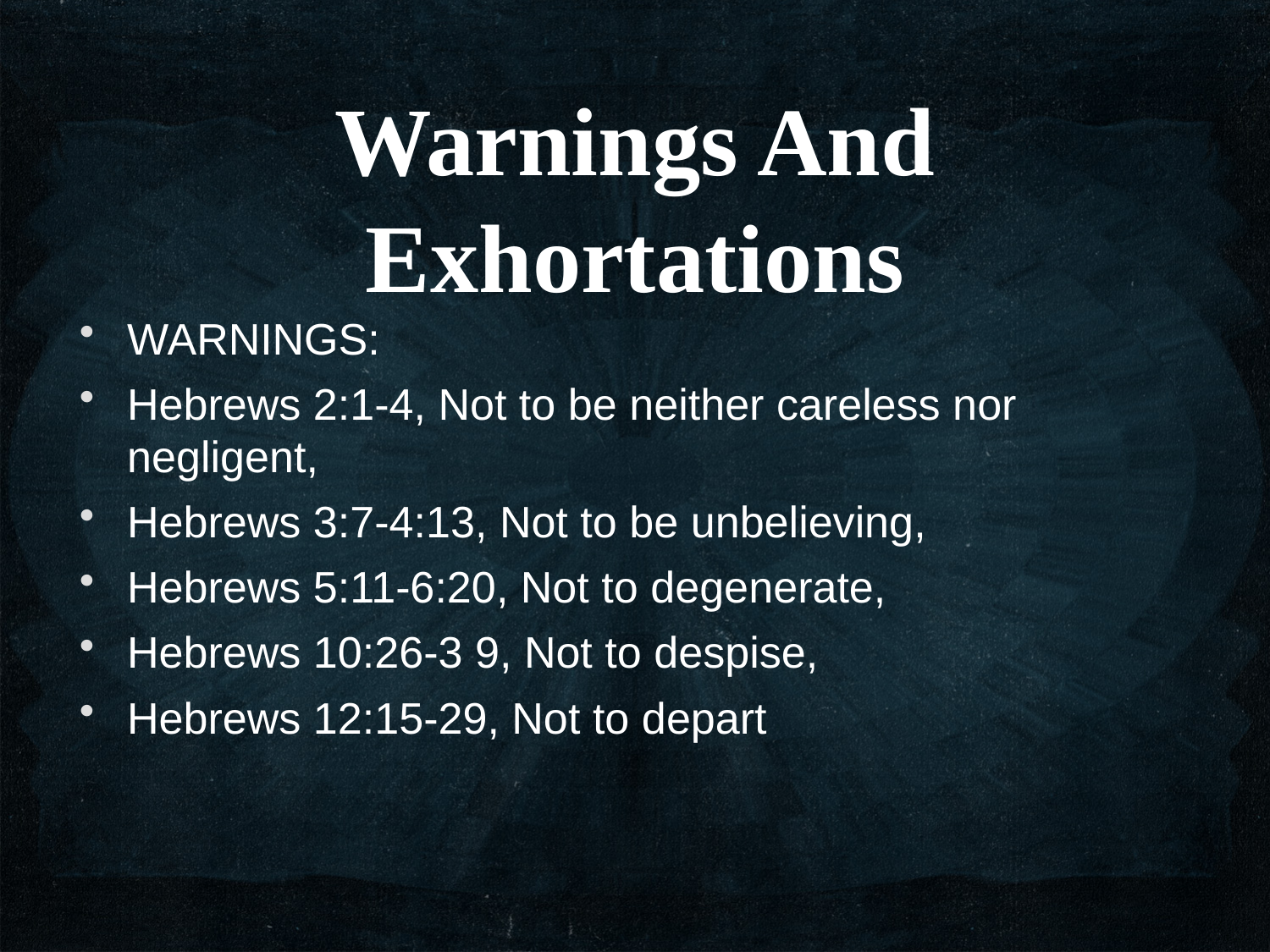

Warnings And Exhortations
WARNINGS:
Hebrews 2:1-4, Not to be neither careless nor negligent,
Hebrews 3:7-4:13, Not to be unbelieving,
Hebrews 5:11-6:20, Not to degenerate,
Hebrews 10:26-3 9, Not to despise,
Hebrews 12:15-29, Not to depart